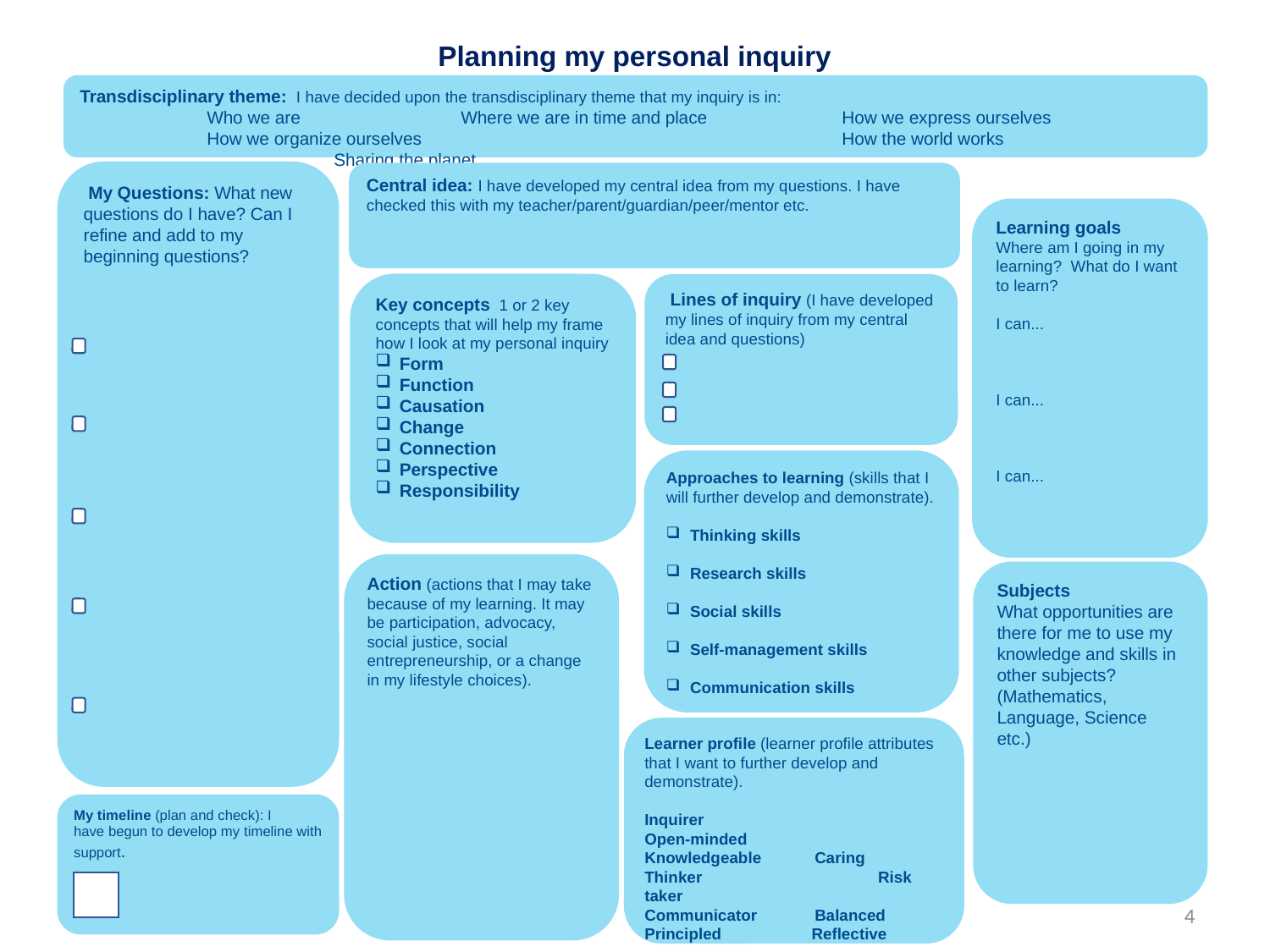

Planning my personal inquiry
Transdisciplinary theme:  I have decided upon the transdisciplinary theme that my inquiry is in:
	Who we are		Where we are in time and place		How we express ourselves		How we organize ourselves				How the world works			Sharing the planet
 My Questions: What new questions do I have? Can I refine and add to my beginning questions?
Central idea: I have developed my central idea from my questions. I have checked this with my teacher/parent/guardian/peer/mentor etc.
Learning goals
Where am I going in my learning?  What do I want to learn?

I can...

I can...

I can...

Key concepts  1 or 2 key concepts that will help my frame how I look at my personal inquiry
Form
Function
Causation
Change
Connection
Perspective
Responsibility
 Lines of inquiry (I have developed my lines of inquiry from my central idea and questions)

Approaches to learning (skills that I will further develop and demonstrate).

Thinking skills

Research skills

Social skills

Self-management skills

Communication skills

Action (actions that I may take because of my learning. It may be participation, advocacy, social justice, social entrepreneurship, or a change in my lifestyle choices).
Subjects
What opportunities are there for me to use my knowledge and skills in other subjects? (Mathematics, Language, Science etc.)

Learner profile (learner profile attributes that I want to further develop and demonstrate).

Inquirer	         	         Open-minded
Knowledgeable            Caring
Thinker	                        Risk taker
Communicator             Balanced
Principled	         Reflective

My timeline (plan and check): I have begun to develop my timeline with support.

4